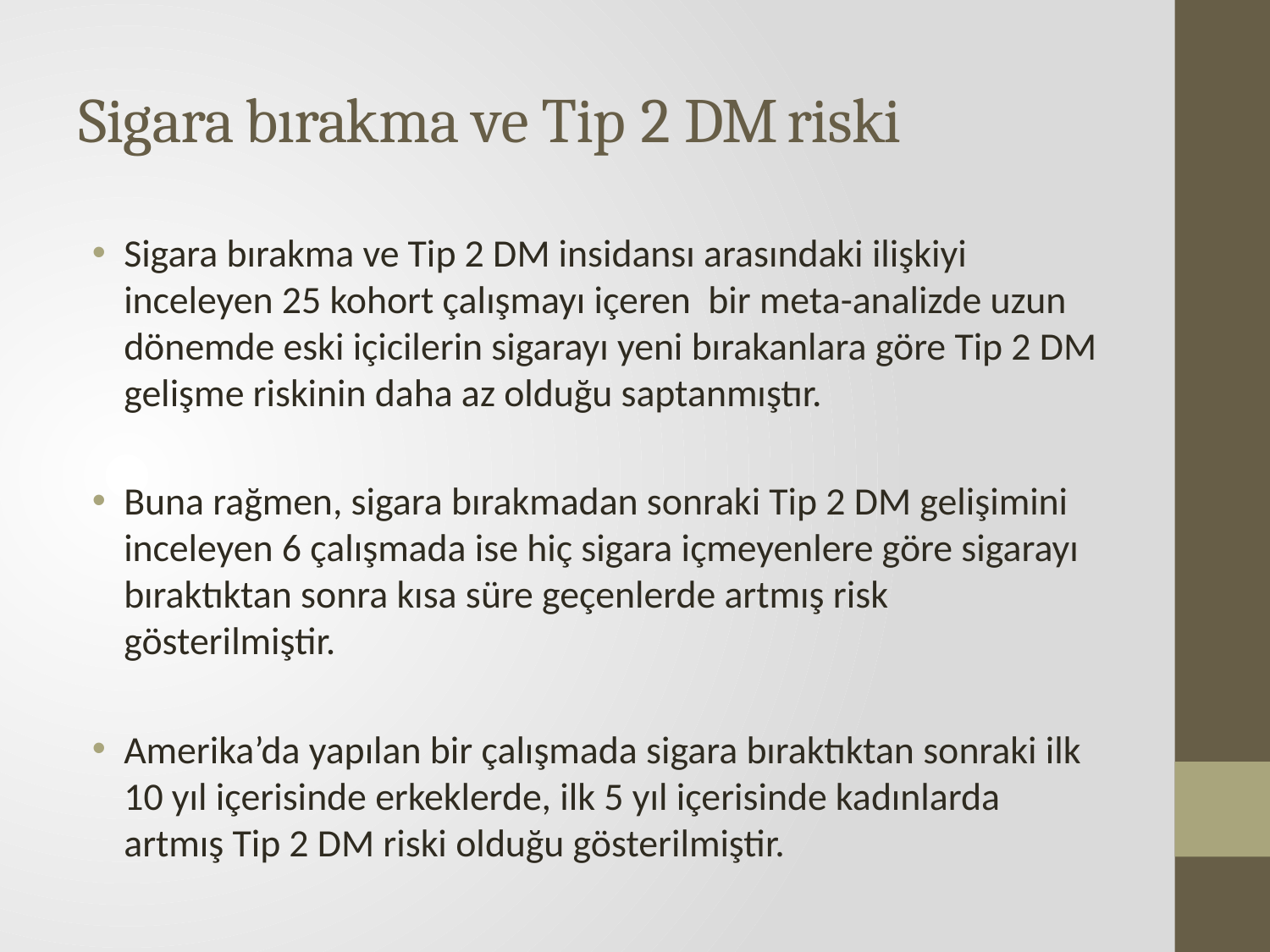

# Sigara bırakma ve Tip 2 DM riski
Sigara bırakma ve Tip 2 DM insidansı arasındaki ilişkiyi inceleyen 25 kohort çalışmayı içeren  bir meta-analizde uzun dönemde eski içicilerin sigarayı yeni bırakanlara göre Tip 2 DM gelişme riskinin daha az olduğu saptanmıştır.

Buna rağmen, sigara bırakmadan sonraki Tip 2 DM gelişimini inceleyen 6 çalışmada ise hiç sigara içmeyenlere göre sigarayı bıraktıktan sonra kısa süre geçenlerde artmış risk gösterilmiştir.

Amerika’da yapılan bir çalışmada sigara bıraktıktan sonraki ilk 10 yıl içerisinde erkeklerde, ilk 5 yıl içerisinde kadınlarda artmış Tip 2 DM riski olduğu gösterilmiştir.